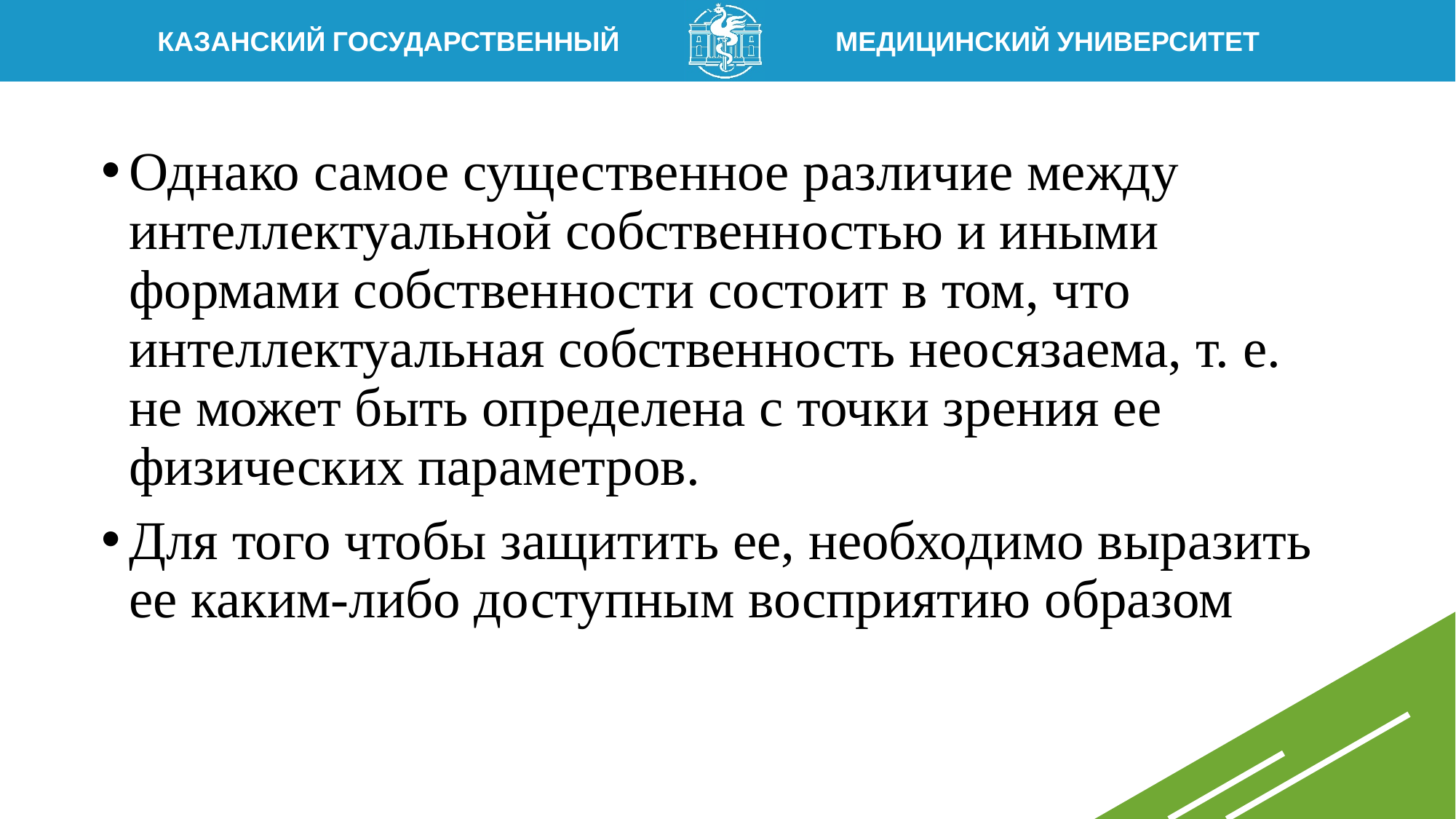

Однако самое существенное различие между интеллектуальной собственностью и иными формами собственности состоит в том, что интеллектуальная собственность неосязаема, т. е. не может быть определена с точки зрения ее физических параметров.
Для того чтобы защитить ее, необходимо выразить ее каким-либо доступным восприятию образом